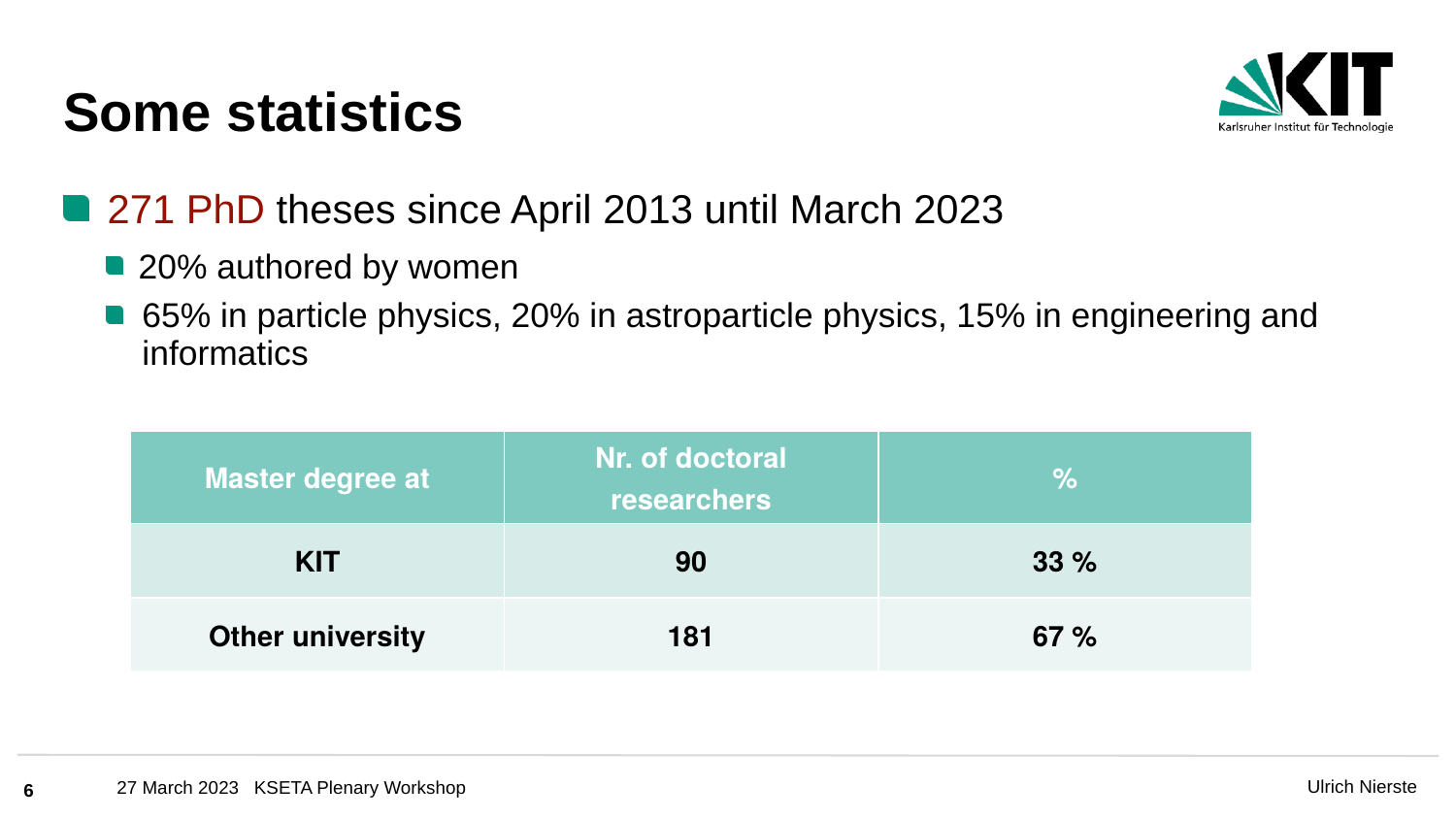

# Some statistics
 271 PhD theses since April 2013 until March 2023
20% authored by women
65% in particle physics, 20% in astroparticle physics, 15% in engineering and informatics

| Master degree at | Nr. of doctoral researchers | % |
| --- | --- | --- |
| KIT | 90 | 33 % |
| Other university | 181 | 67 % |
6